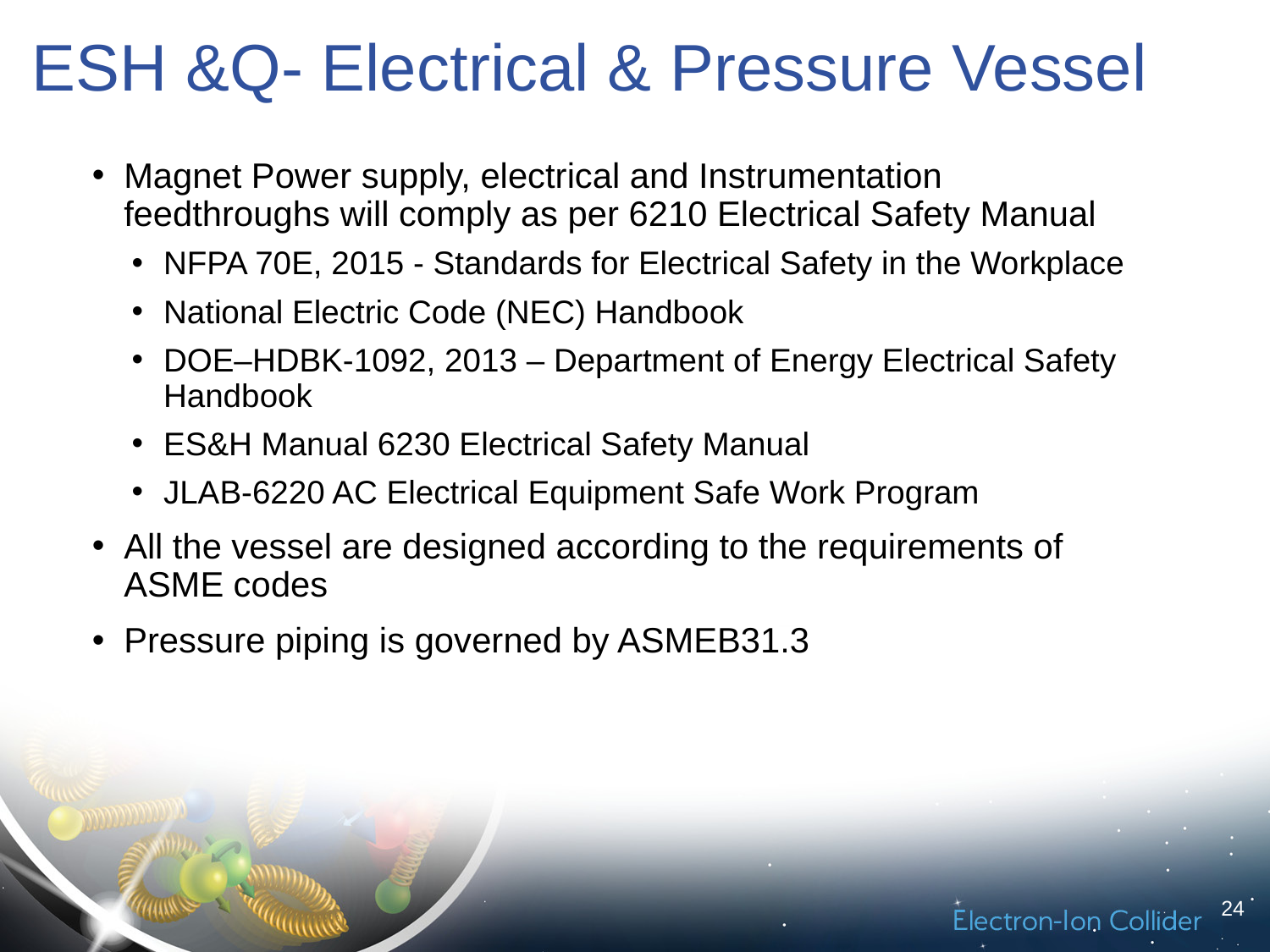

# ESH &Q- Electrical & Pressure Vessel
Magnet Power supply, electrical and Instrumentation feedthroughs will comply as per 6210 Electrical Safety Manual
NFPA 70E, 2015 - Standards for Electrical Safety in the Workplace
National Electric Code (NEC) Handbook
DOE–HDBK-1092, 2013 – Department of Energy Electrical Safety Handbook
ES&H Manual 6230 Electrical Safety Manual
JLAB-6220 AC Electrical Equipment Safe Work Program
All the vessel are designed according to the requirements of ASME codes
Pressure piping is governed by ASMEB31.3
24